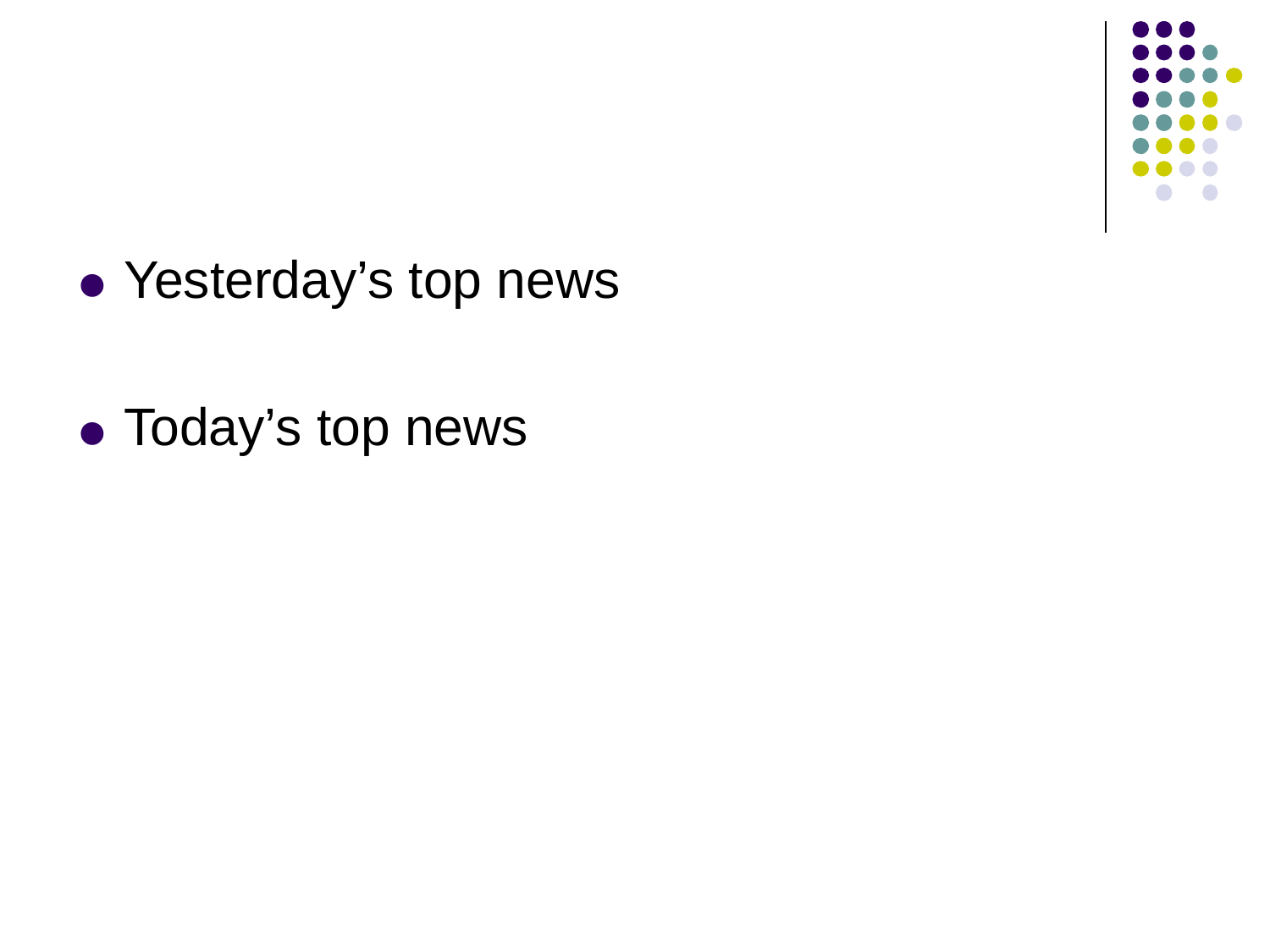

Taking Time to Read
Yesterday’s top news

Today’s top news